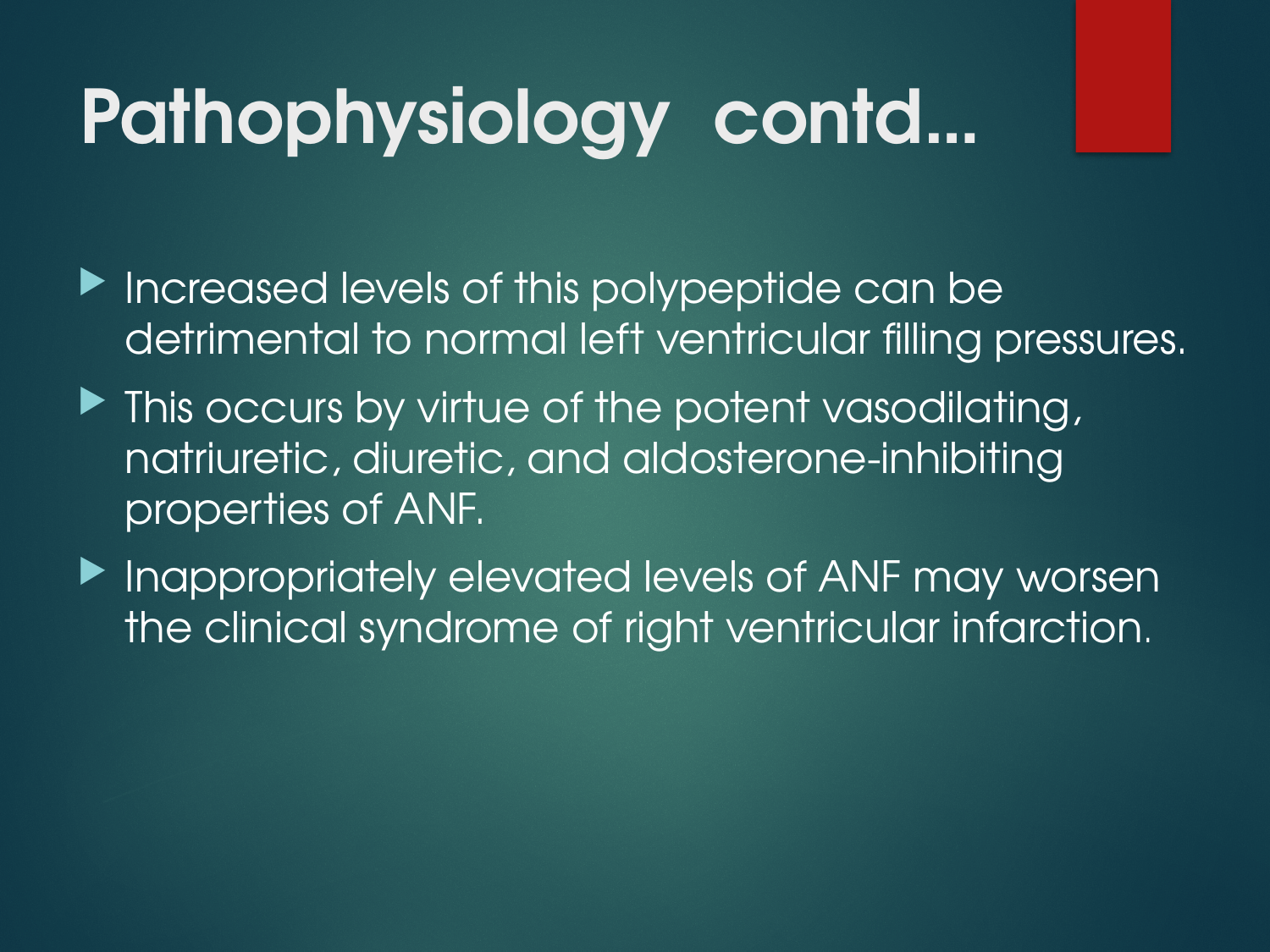

# Pathophysiology  contd…

Increased levels of this polypeptide can be detrimental to normal left ventricular filling pressures.
This occurs by virtue of the potent vasodilating, natriuretic, diuretic, and aldosterone-inhibiting properties of ANF.
Inappropriately elevated levels of ANF may worsen the clinical syndrome of right ventricular infarction.